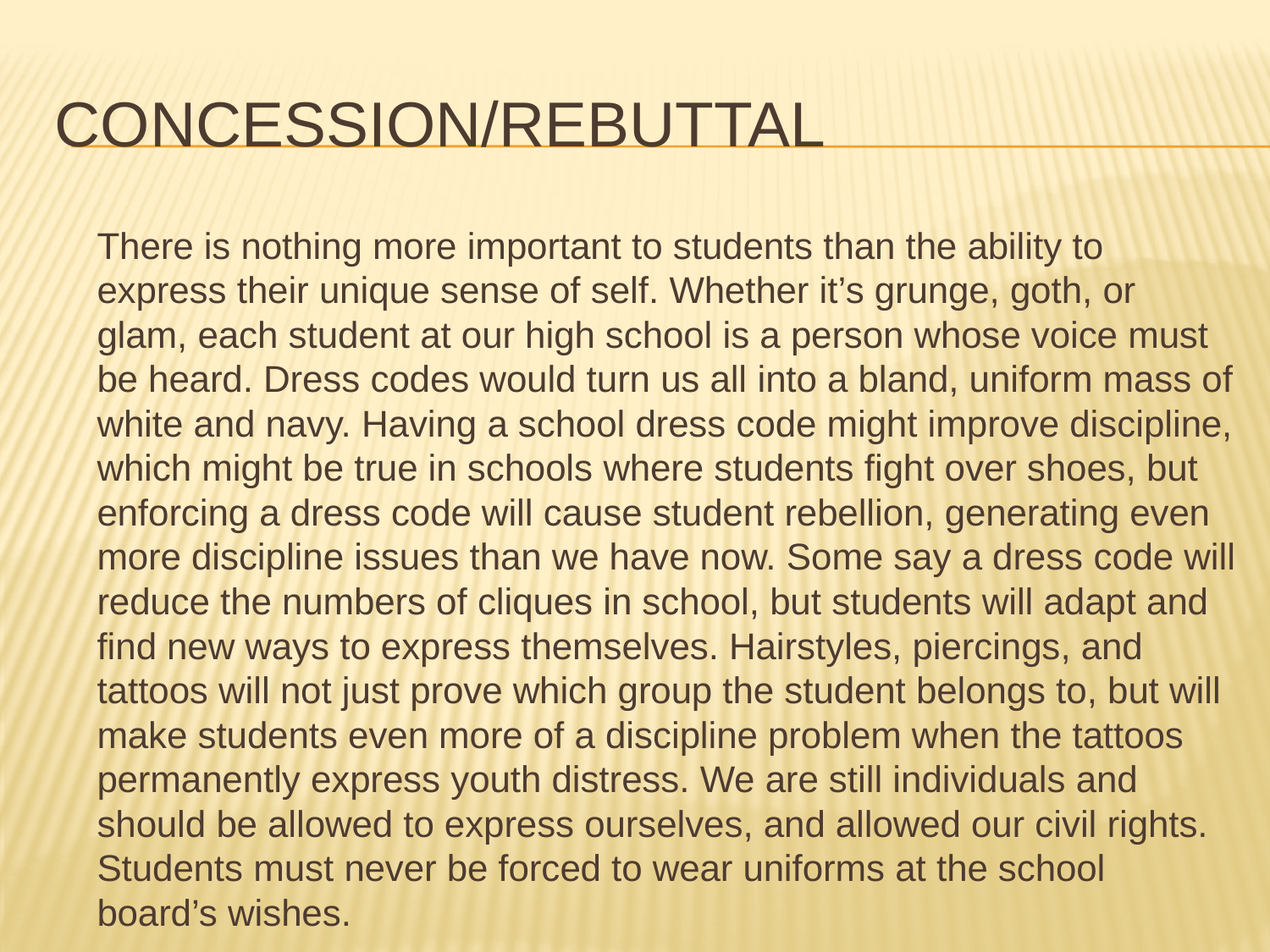

# Concession/rebuttal
		There is nothing more important to students than the ability to express their unique sense of self. Whether it’s grunge, goth, or glam, each student at our high school is a person whose voice must be heard. Dress codes would turn us all into a bland, uniform mass of white and navy. Having a school dress code might improve discipline, which might be true in schools where students fight over shoes, but enforcing a dress code will cause student rebellion, generating even more discipline issues than we have now. Some say a dress code will reduce the numbers of cliques in school, but students will adapt and find new ways to express themselves. Hairstyles, piercings, and tattoos will not just prove which group the student belongs to, but will make students even more of a discipline problem when the tattoos permanently express youth distress. We are still individuals and should be allowed to express ourselves, and allowed our civil rights. Students must never be forced to wear uniforms at the school board’s wishes.